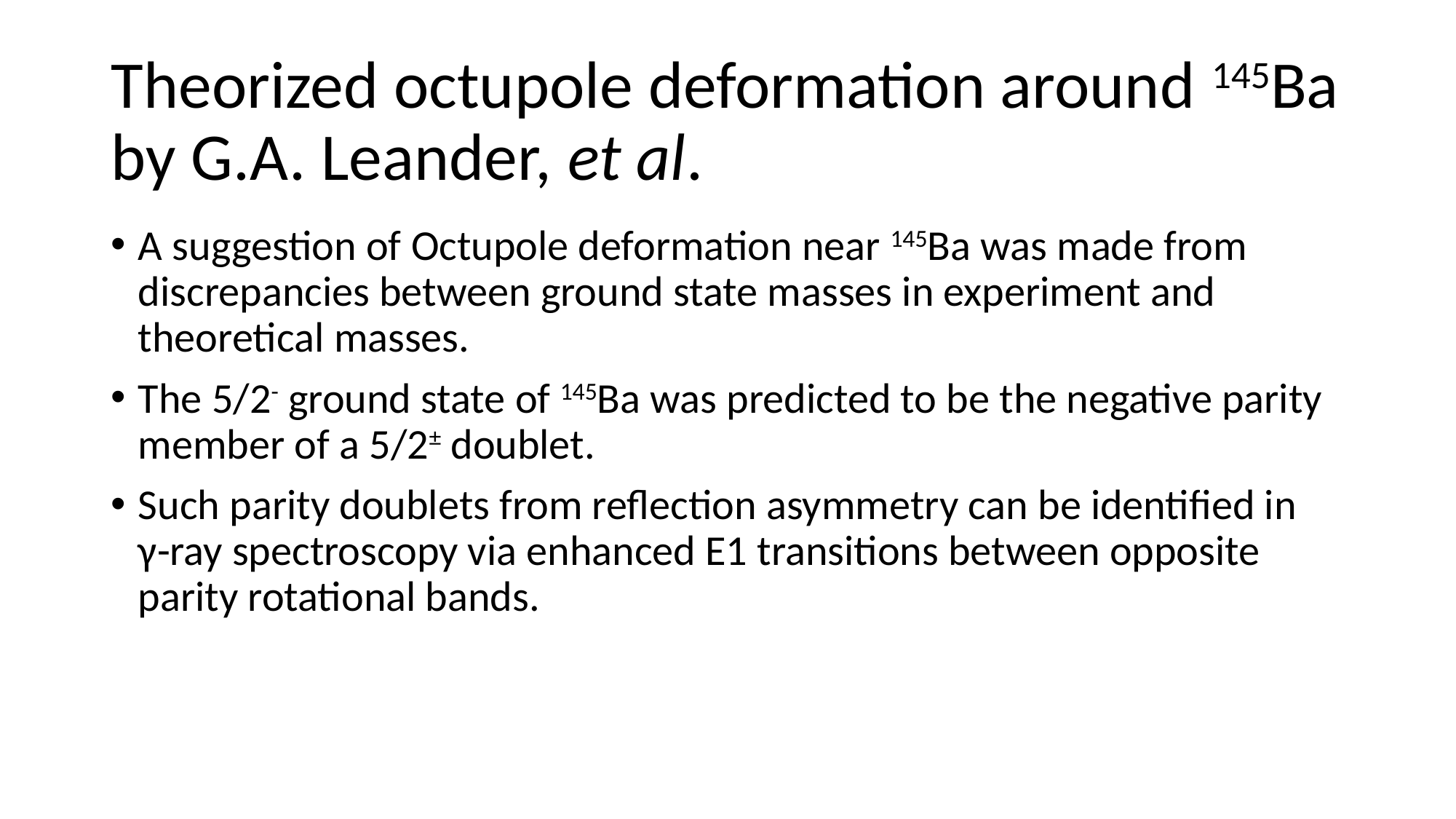

# Theorized octupole deformation around 145Ba by G.A. Leander, et al.
A suggestion of Octupole deformation near 145Ba was made from discrepancies between ground state masses in experiment and theoretical masses.
The 5/2- ground state of 145Ba was predicted to be the negative parity member of a 5/2± doublet.
Such parity doublets from reflection asymmetry can be identified in  γ-ray spectroscopy via enhanced E1 transitions between opposite parity rotational bands.